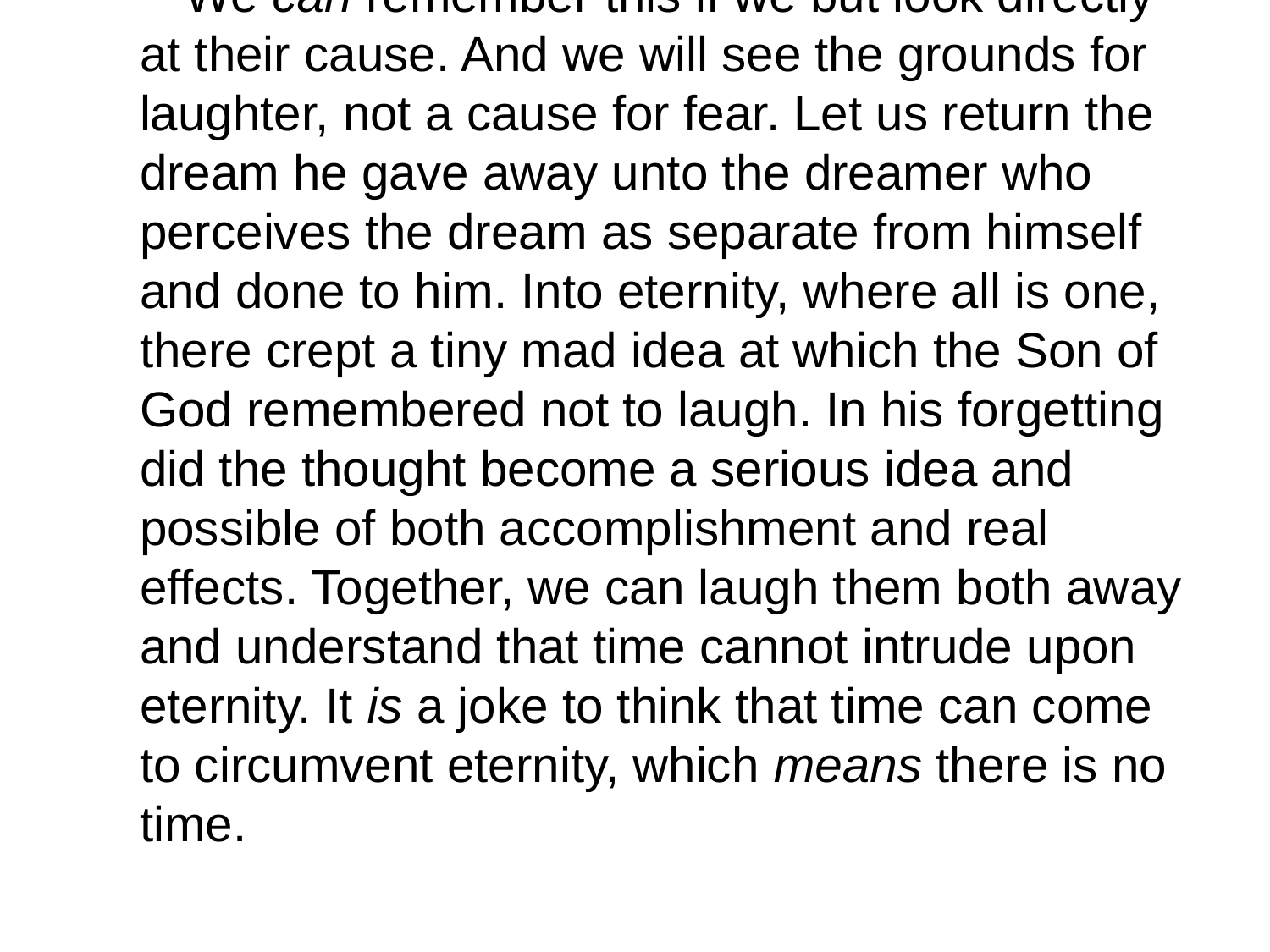

# 82 We can remember this if we but look directly at their cause. And we will see the grounds for laughter, not a cause for fear. Let us return the dream he gave away unto the dreamer who perceives the dream as separate from himself and done to him. Into eternity, where all is one, there crept a tiny mad idea at which the Son of God remembered not to laugh. In his forgetting did the thought become a serious idea and possible of both accomplishment and real effects. Together, we can laugh them both away and understand that time cannot intrude upon eternity. It is a joke to think that time can come to circumvent eternity, which means there is no time.